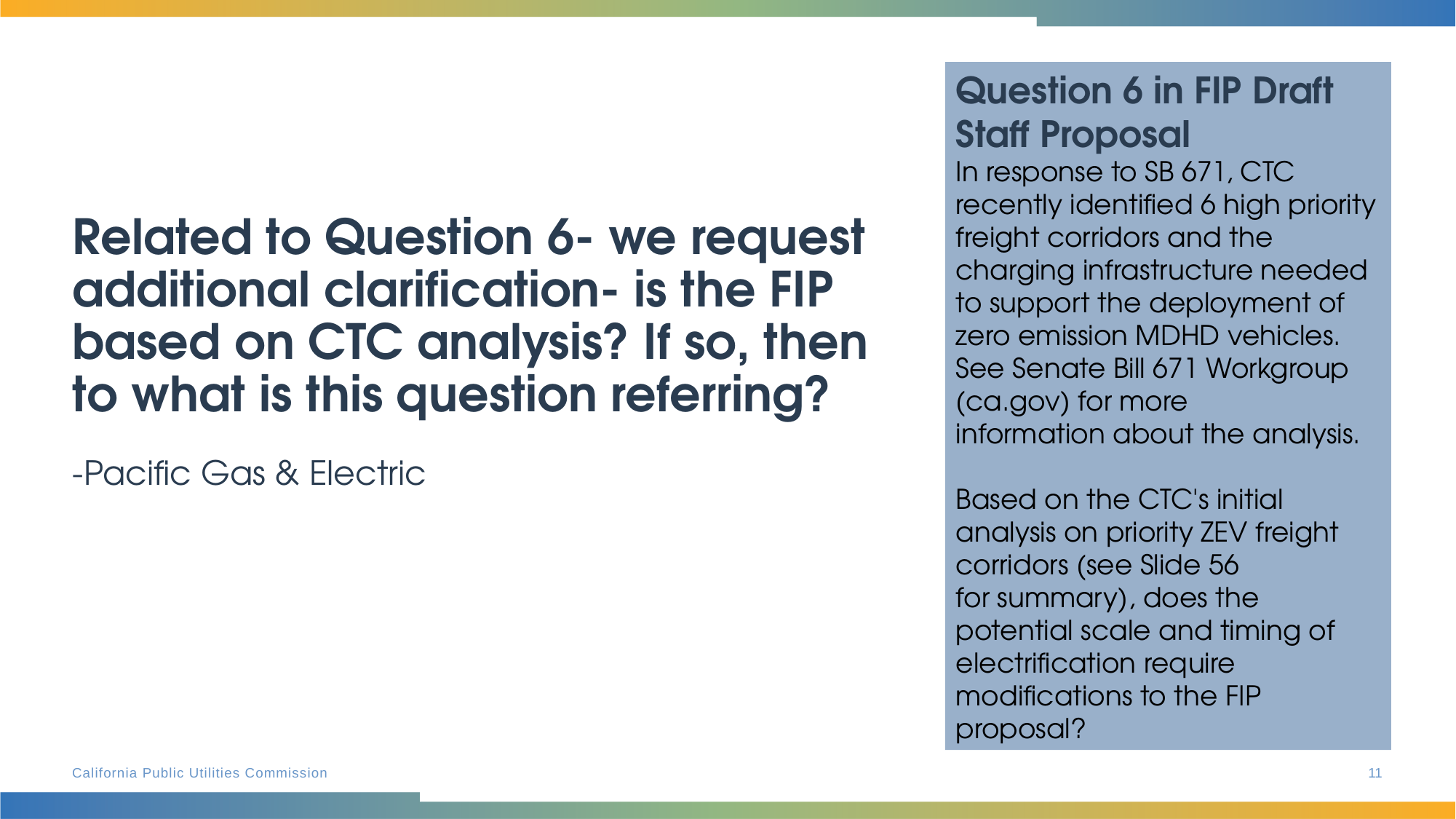

Question 6 in FIP Draft Staff Proposal
In response to SB 671, CTC recently identified 6 high priority freight corridors and the charging infrastructure needed
to support the deployment of zero emission MDHD vehicles. See Senate Bill 671 Workgroup (ca.gov) for more
information about the analysis.

Based on the CTC's initial analysis on priority ZEV freight corridors (see Slide 56 for summary), does the potential scale and timing of electrification require modifications to the FIP proposal?
# Related to Question 6- we request additional clarification- is the FIP based on CTC analysis? If so, then to what is this question referring?
-Pacific Gas & Electric
11